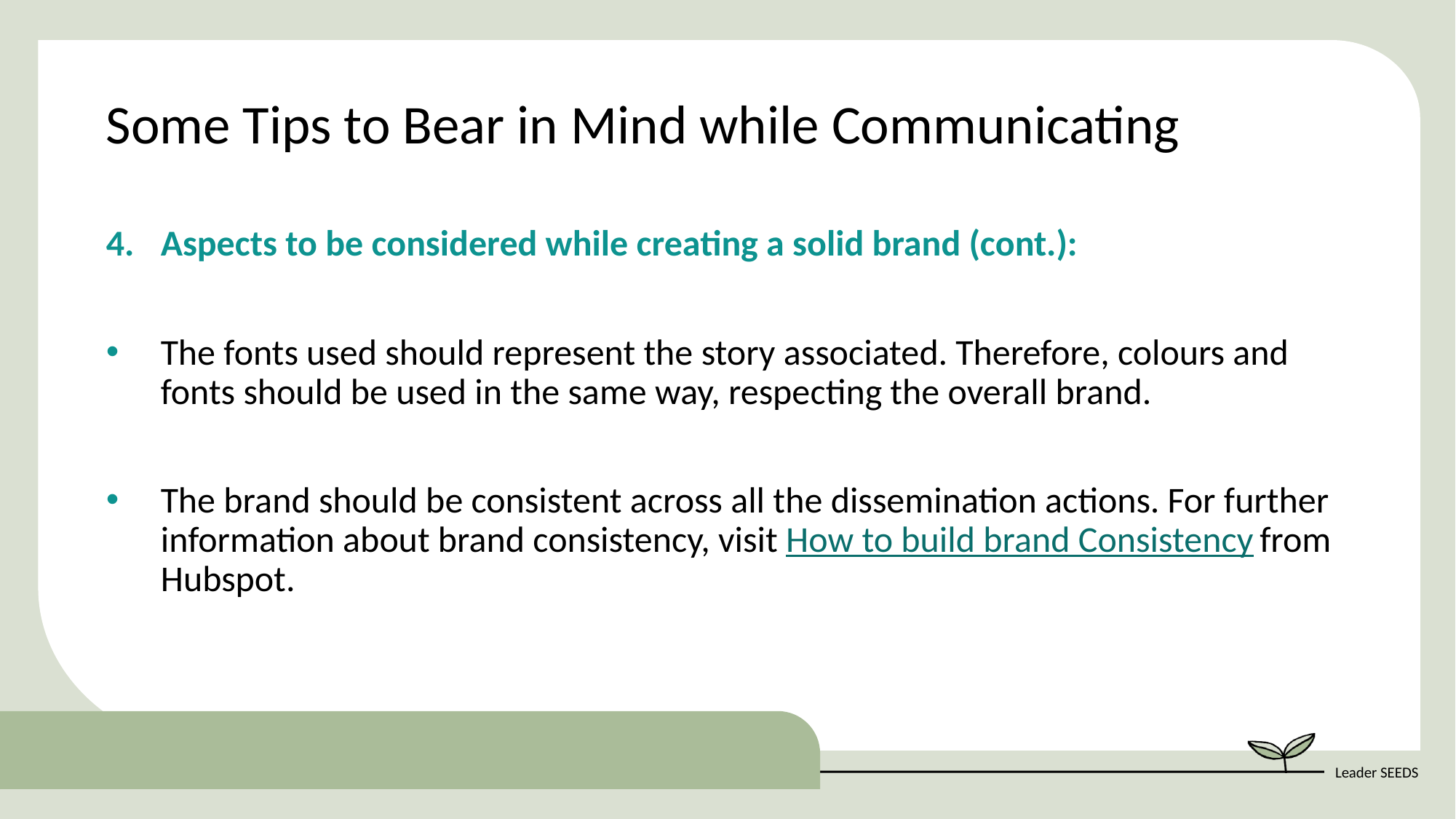

Some Tips to Bear in Mind while Communicating
Aspects to be considered while creating a solid brand (cont.):

The fonts used should represent the story associated. Therefore, colours and fonts should be used in the same way, respecting the overall brand.

The brand should be consistent across all the dissemination actions. For further information about brand consistency, visit How to build brand Consistency from Hubspot.